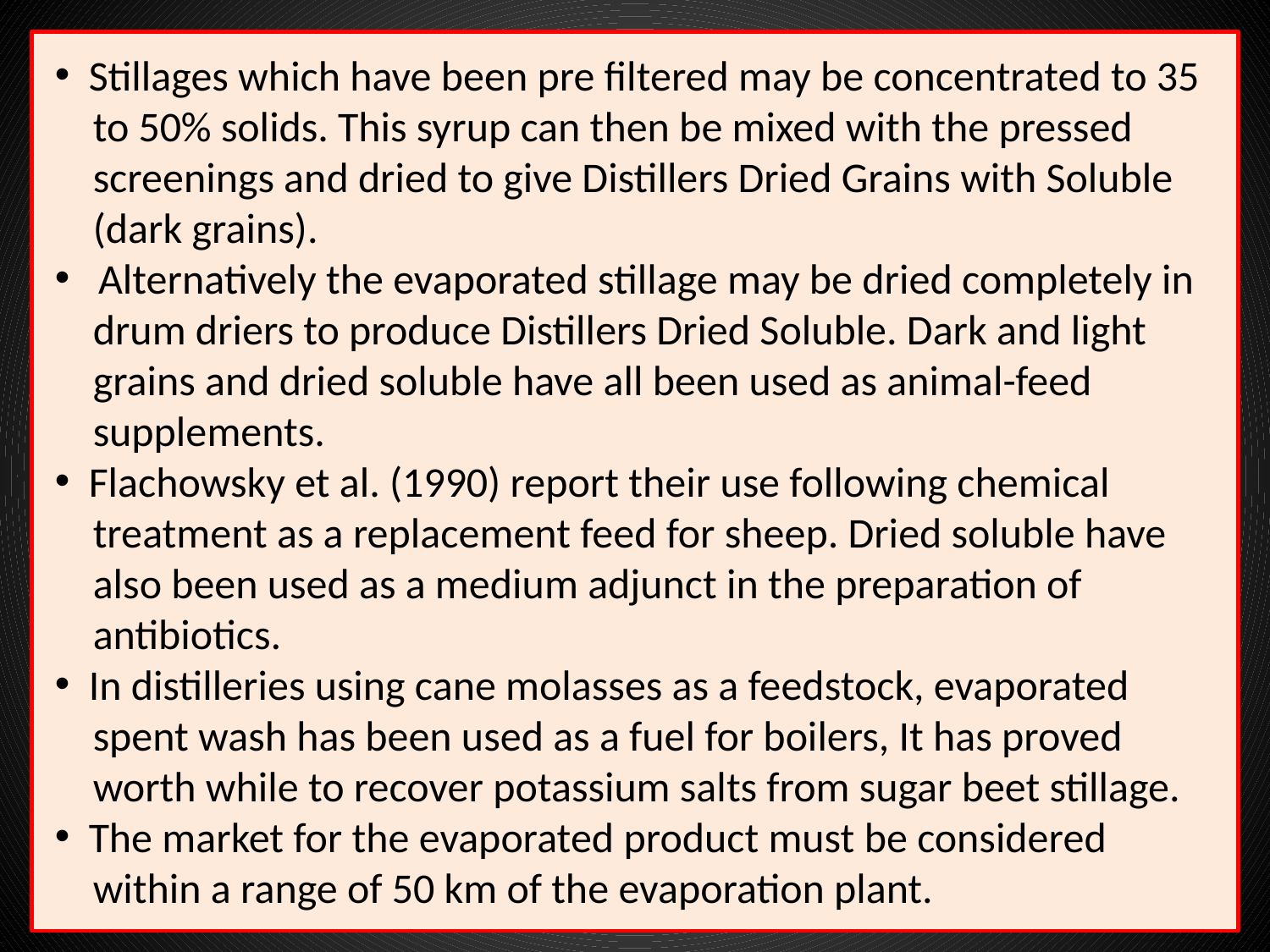

Stillages which have been pre filtered may be concentrated to 35
    to 50% solids. This syrup can then be mixed with the pressed
    screenings and dried to give Distillers Dried Grains with Soluble
    (dark grains).
   Alternatively the evaporated stillage may be dried completely in
    drum driers to produce Distillers Dried Soluble. Dark and light
    grains and dried soluble have all been used as animal-feed
    supplements.
  Flachowsky et al. (1990) report their use following chemical
    treatment as a replacement feed for sheep. Dried soluble have
    also been used as a medium adjunct in the preparation of
    antibiotics.
  In distilleries using cane molasses as a feedstock, evaporated
    spent wash has been used as a fuel for boilers, It has proved
    worth while to recover potassium salts from sugar beet stillage.
  The market for the evaporated product must be considered
    within a range of 50 km of the evaporation plant.